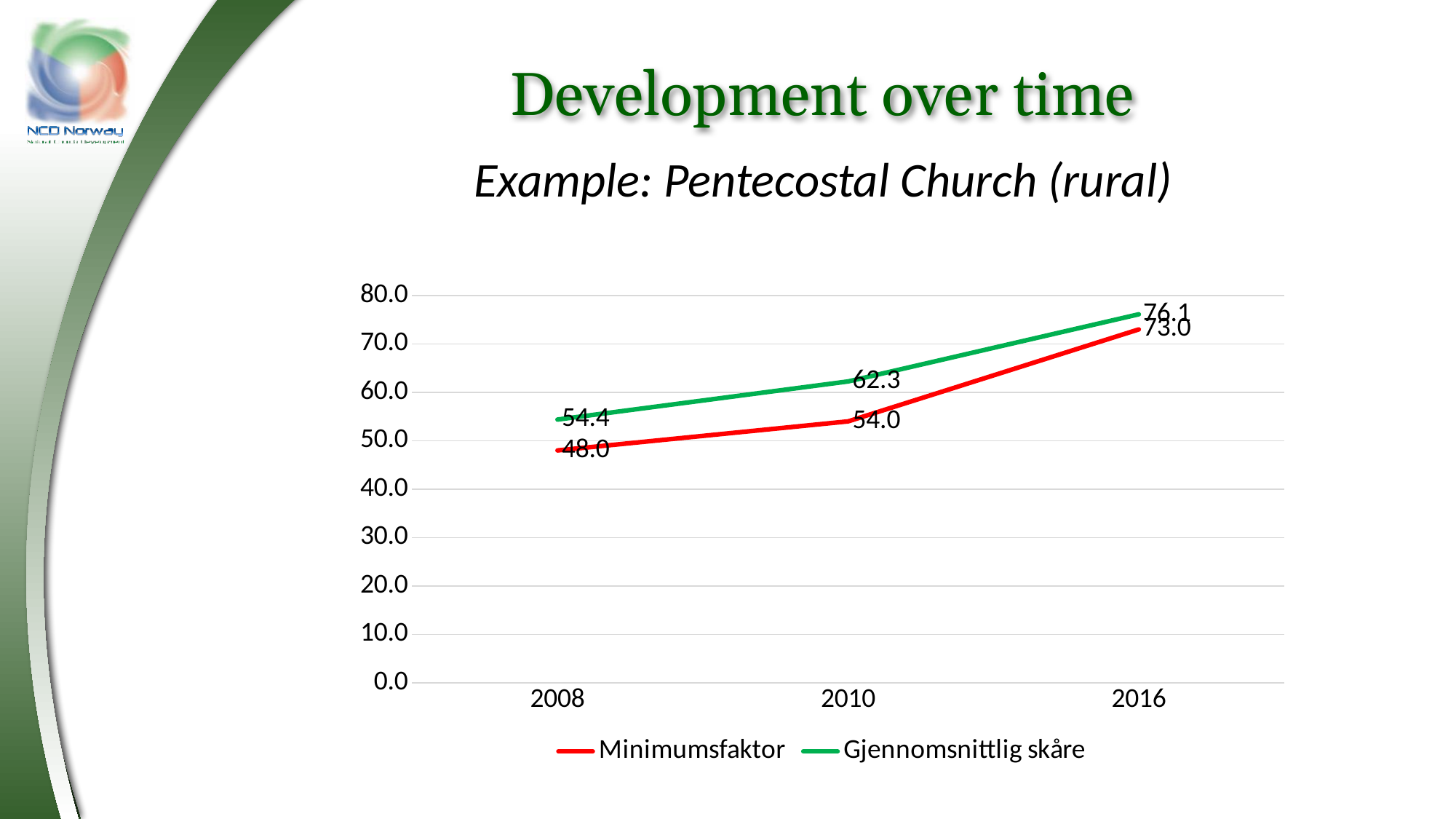

Development over time
Example: Pentecostal Church (rural)

### Chart

| Category |  |  |
|---|---|---|
| 2008 | 48.0 | 54.375 |
| 2010 | 54.0 | 62.25 |
| 2016 | 73.0 | 76.125 |